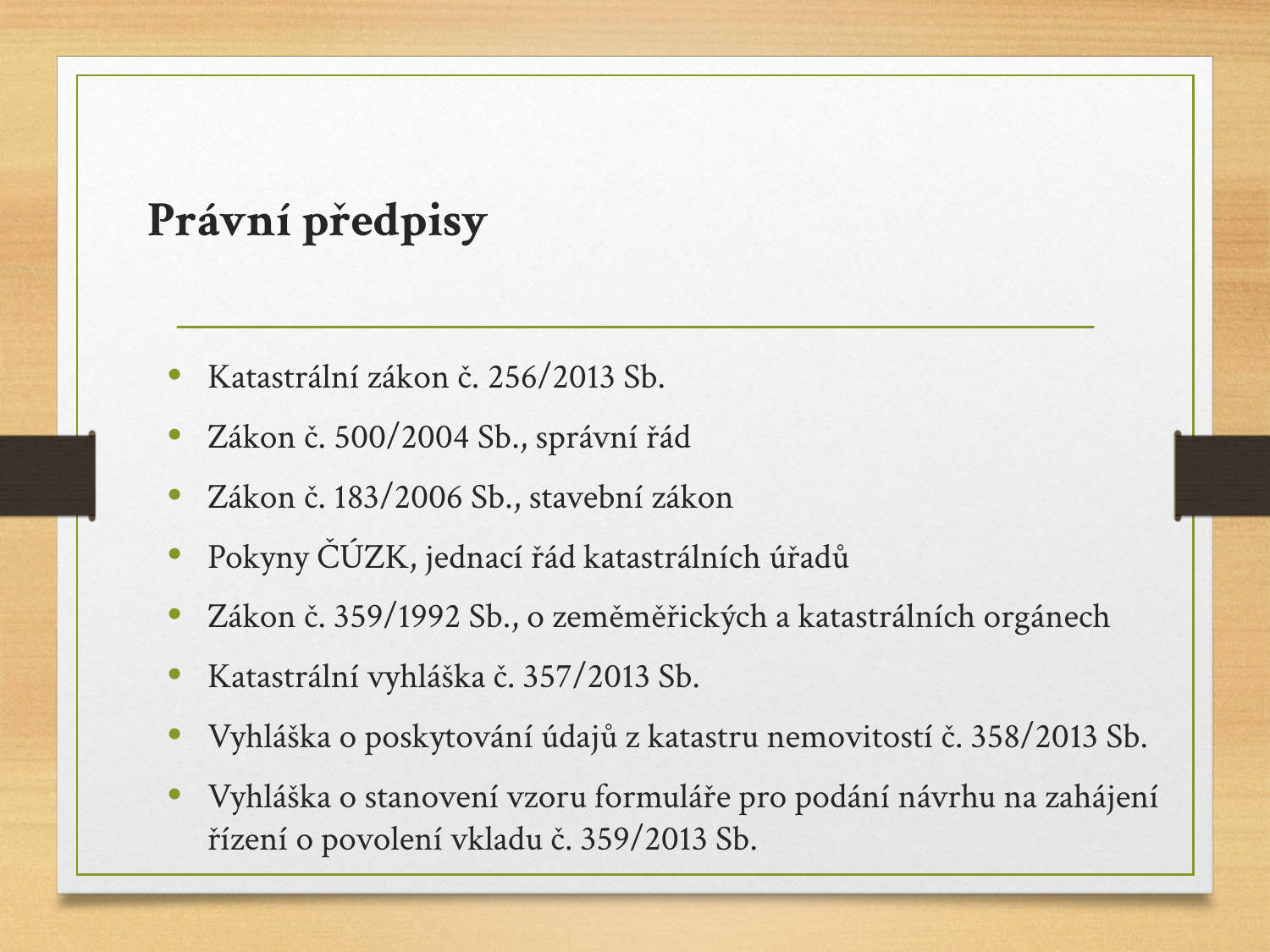

# Právní předpisy
Katastrální zákon č. 256/2013 Sb.
Zákon č. 500/2004 Sb., správní řád
Zákon č. 183/2006 Sb., stavební zákon
Pokyny ČÚZK, jednací řád katastrálních úřadů
Zákon č. 359/1992 Sb., o zeměměřických a katastrálních orgánech
Katastrální vyhláška č. 357/2013 Sb.
Vyhláška o poskytování údajů z katastru nemovitostí č. 358/2013 Sb.
Vyhláška o stanovení vzoru formuláře pro podání návrhu na zahájení řízení o povolení vkladu č. 359/2013 Sb.